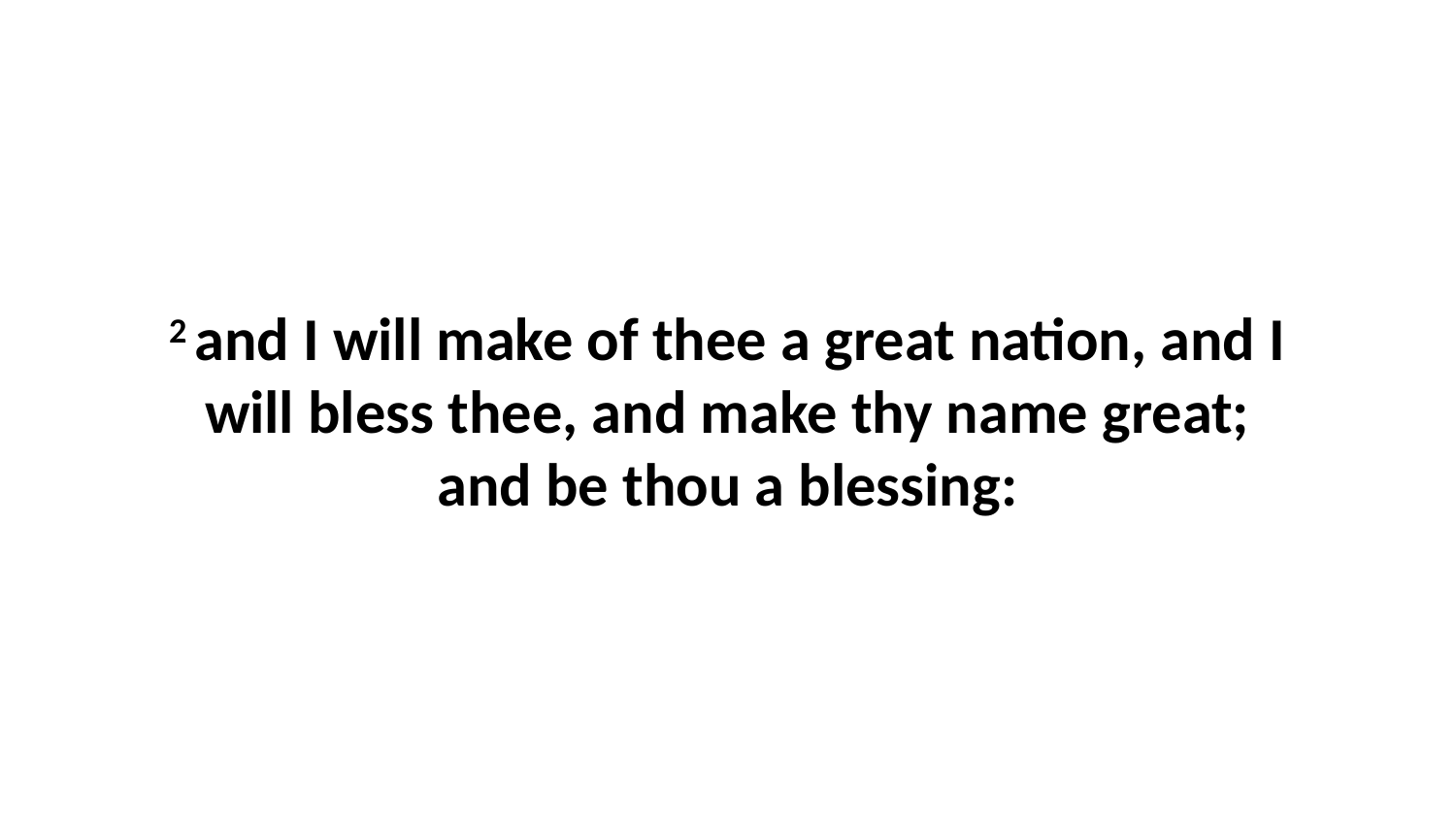

2 and I will make of thee a great nation, and I will bless thee, and make thy name great; and be thou a blessing: